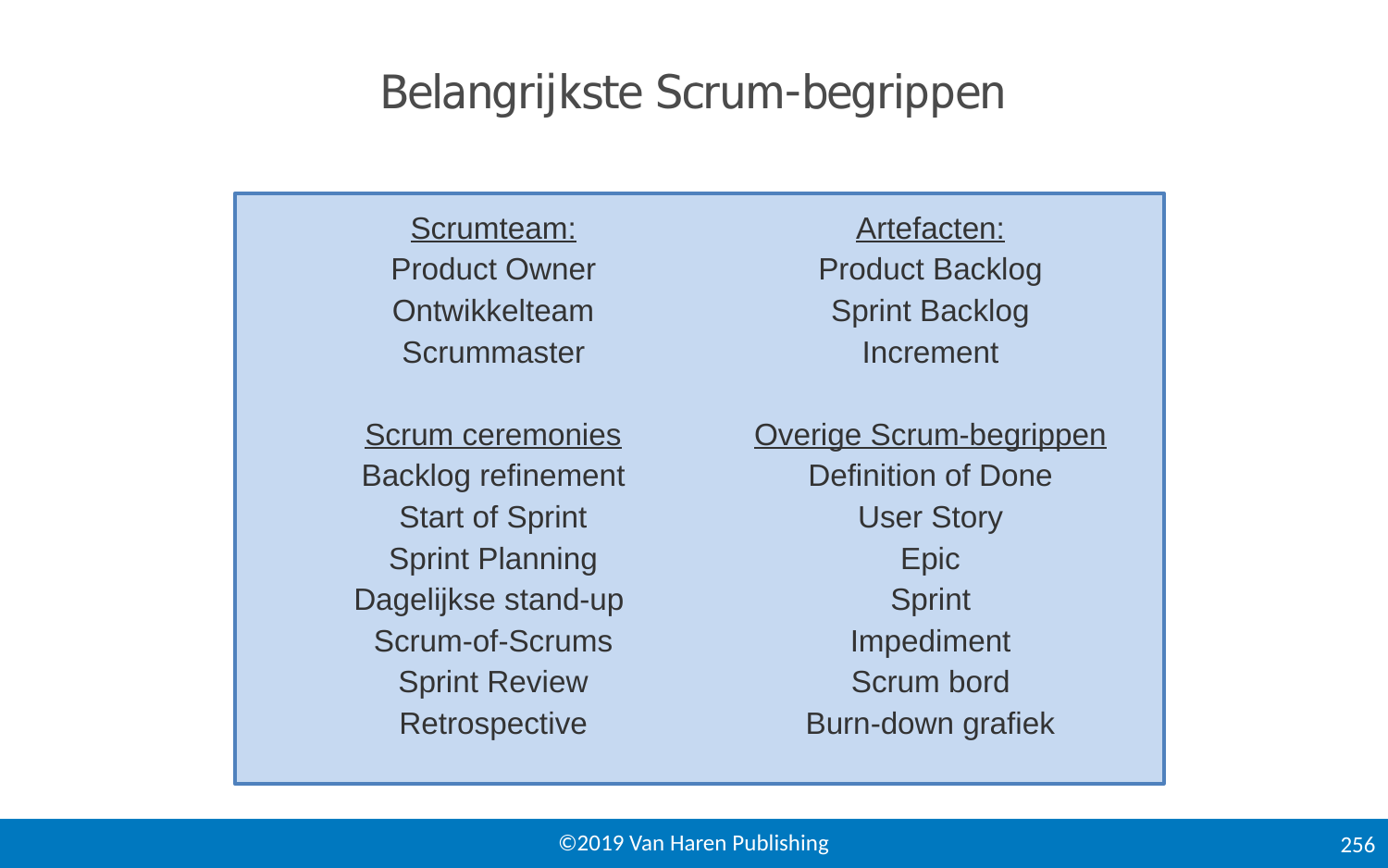

# Belangrijkste Scrum-begrippen

Scrumteam:
Product Owner
Ontwikkelteam
Scrummaster

Scrum ceremonies
Backlog refinement
Start of Sprint
Sprint Planning
Dagelijkse stand-up
Scrum-of-Scrums
Sprint Review
Retrospective
Artefacten:
Product Backlog
Sprint Backlog
Increment

Overige Scrum-begrippen
Definition of Done
User Story
Epic
Sprint
Impediment
Scrum bord
Burn-down grafiek
256